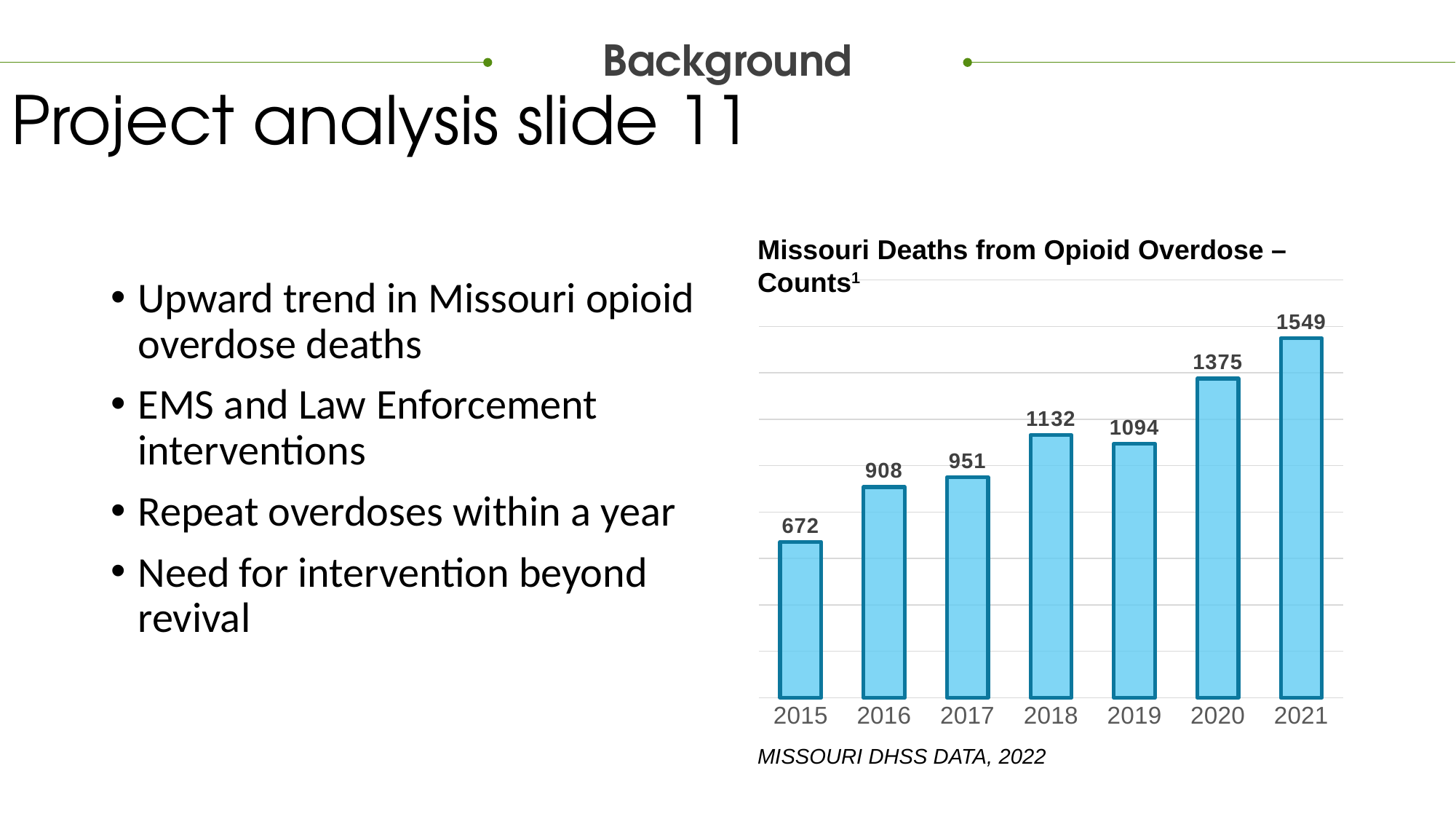

Background
Project analysis slide 11
Missouri Deaths from Opioid Overdose – Counts1
Upward trend in Missouri opioid overdose deaths
EMS and Law Enforcement interventions
Repeat overdoses within a year
Need for intervention beyond revival

### Chart

| Category | Column3 |
|---|---|
| 2015 | 672.0 |
| 2016 | 908.0 |
| 2017 | 951.0 |
| 2018 | 1132.0 |
| 2019 | 1094.0 |
| 2020 | 1375.0 |
| 2021 | 1549.0 |
MISSOURI DHSS DATA, 2022